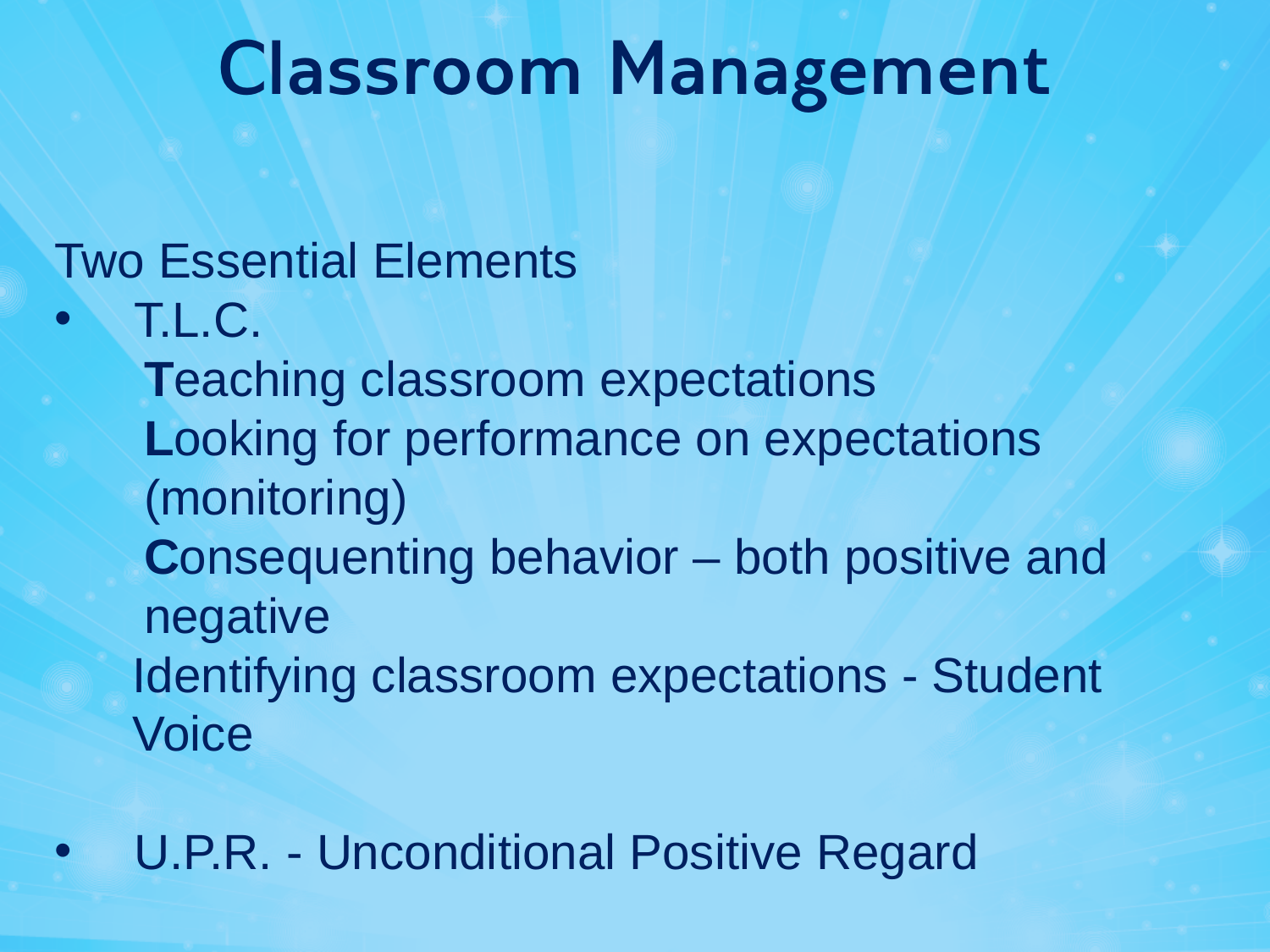

Classroom Management
Two Essential Elements
T.L.C.
Teaching classroom expectations
Looking for performance on expectations (monitoring)
Consequenting behavior – both positive and negative
Identifying classroom expectations - Student Voice

U.P.R. - Unconditional Positive Regard